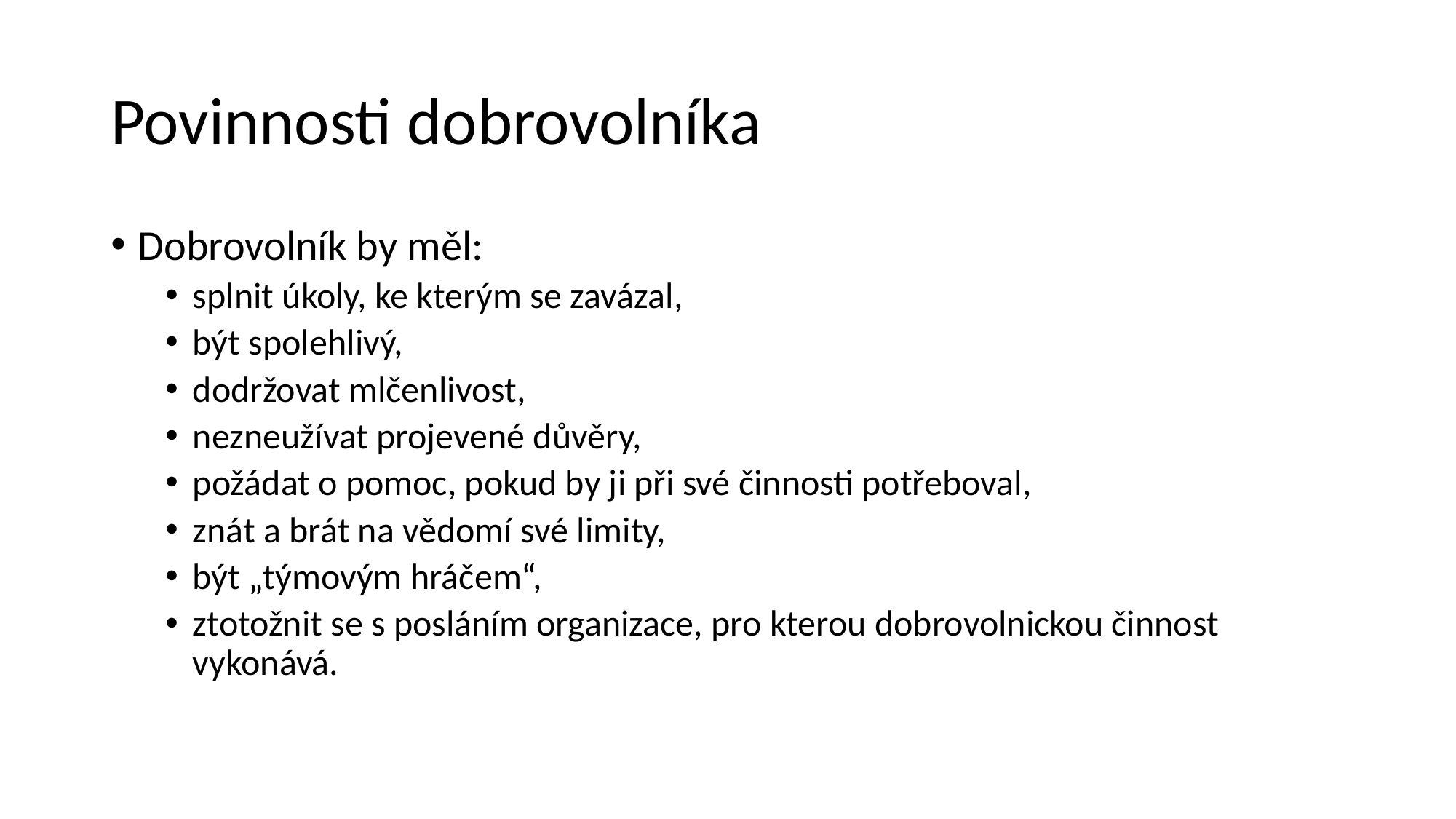

# Povinnosti dobrovolníka
Dobrovolník by měl:
splnit úkoly, ke kterým se zavázal,
být spolehlivý,
dodržovat mlčenlivost,
nezneužívat projevené důvěry,
požádat o pomoc, pokud by ji při své činnosti potřeboval,
znát a brát na vědomí své limity,
být „týmovým hráčem“,
ztotožnit se s posláním organizace, pro kterou dobrovolnickou činnost vykonává.